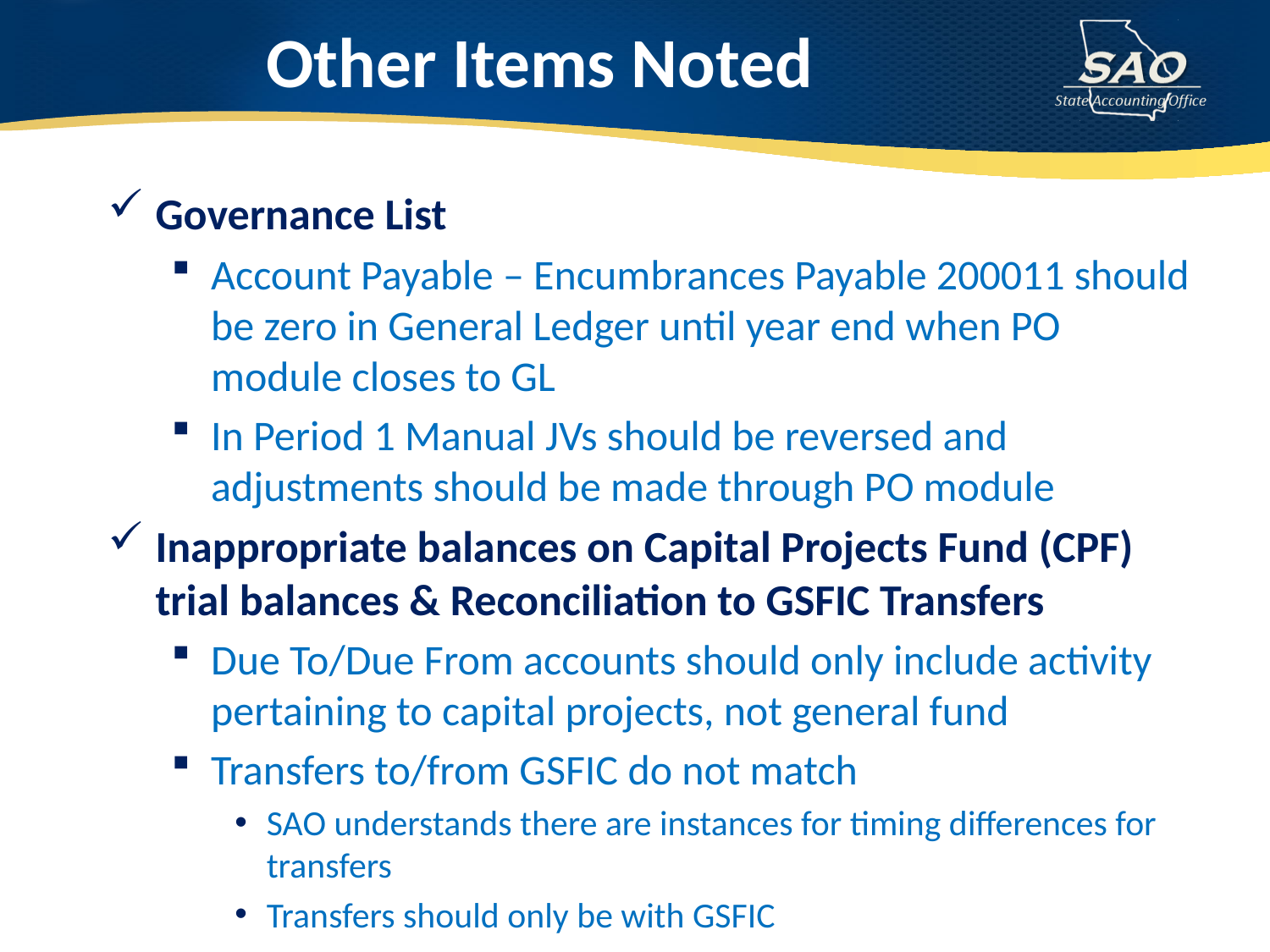

# Other Items Noted
Governance List
Account Payable – Encumbrances Payable 200011 should be zero in General Ledger until year end when PO module closes to GL
In Period 1 Manual JVs should be reversed and adjustments should be made through PO module
Inappropriate balances on Capital Projects Fund (CPF) trial balances & Reconciliation to GSFIC Transfers
Due To/Due From accounts should only include activity pertaining to capital projects, not general fund
Transfers to/from GSFIC do not match
SAO understands there are instances for timing differences for transfers
Transfers should only be with GSFIC